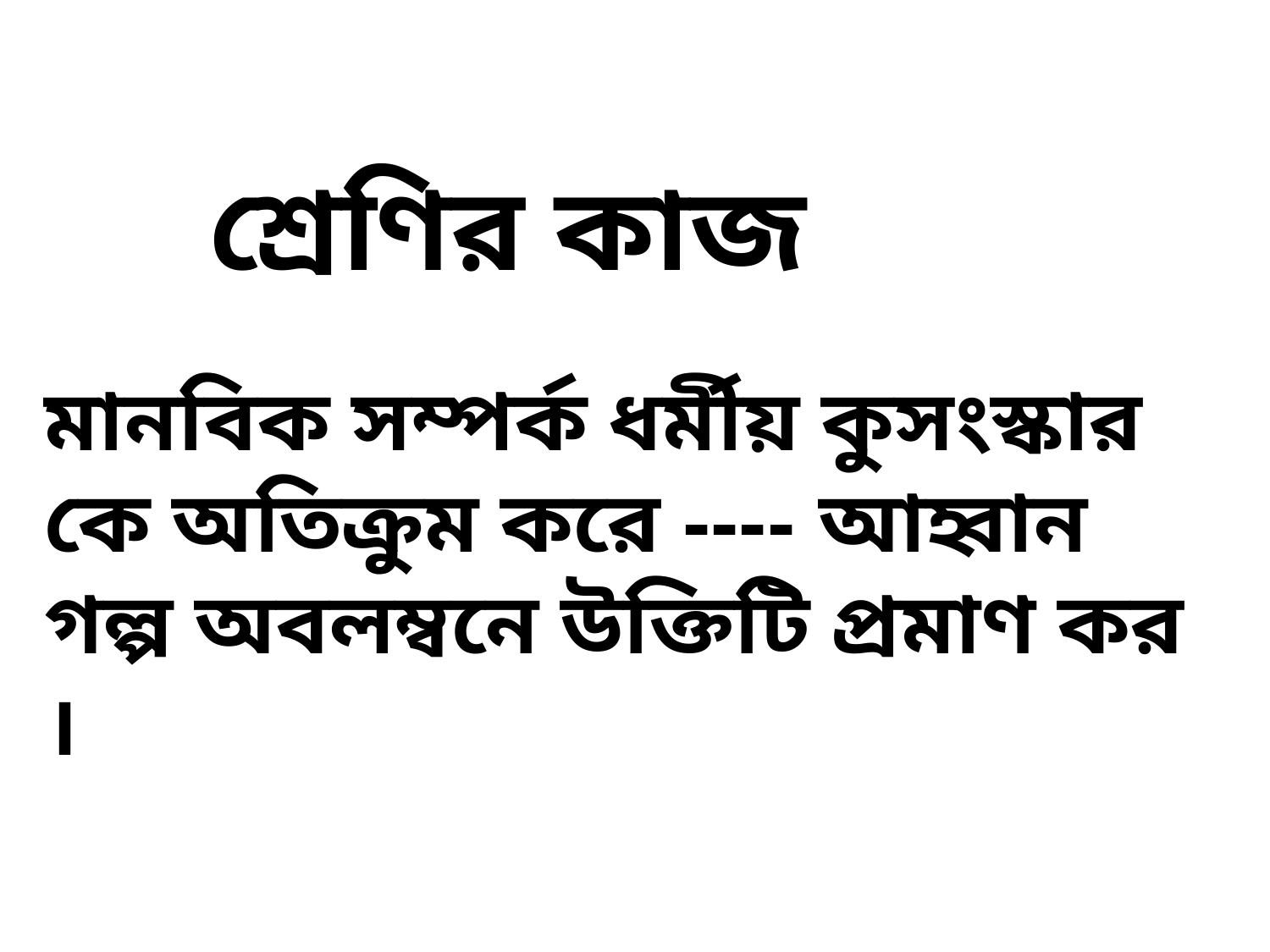

শ্রেণির কাজ
মানবিক সম্পর্ক ধর্মীয় কুসংস্কার কে অতিক্রুম করে ---- আহ্বান গল্প অবলম্বনে উক্তিটি প্রমাণ কর ।